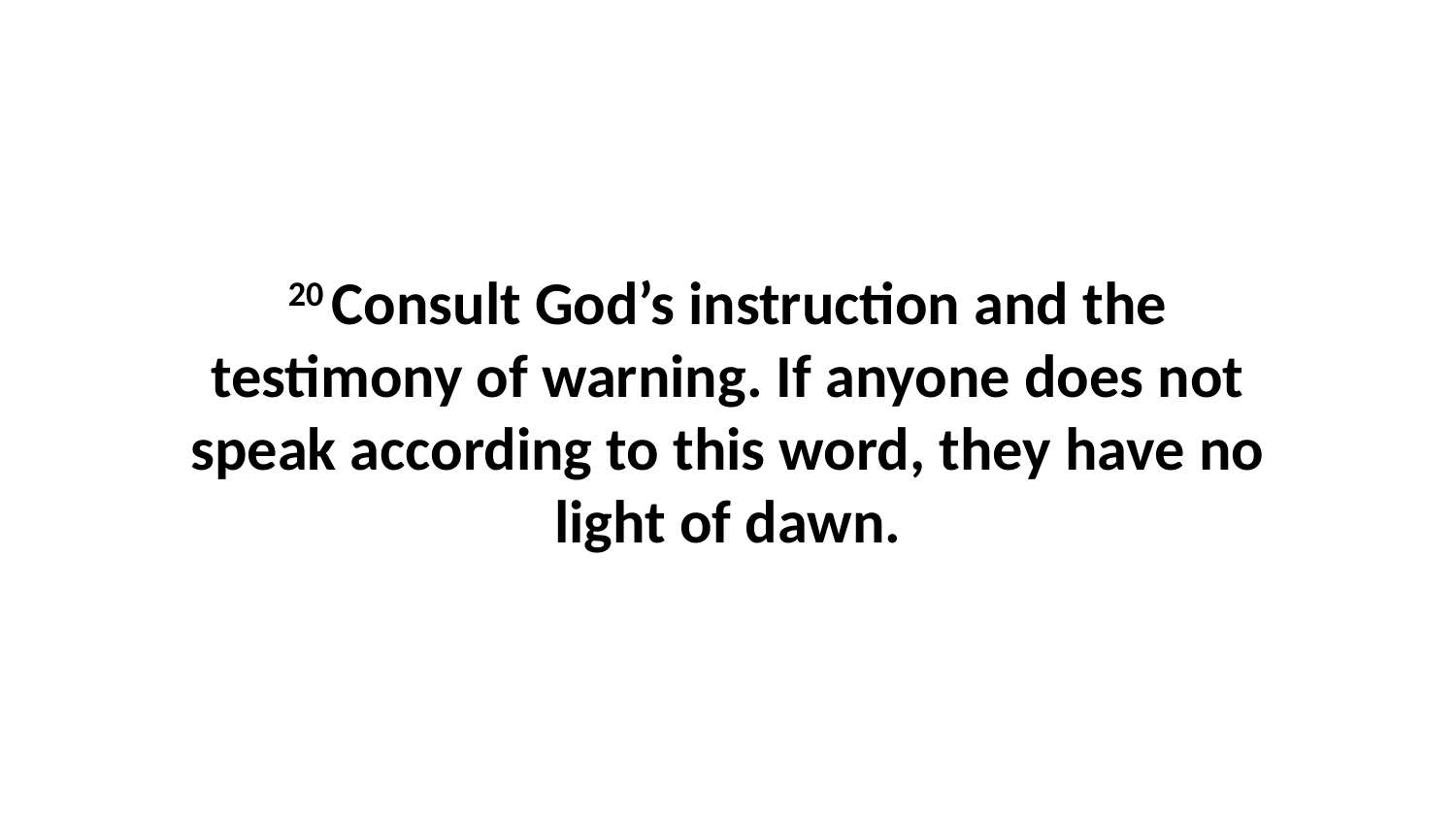

20 Consult God’s instruction and the testimony of warning. If anyone does not speak according to this word, they have no light of dawn.